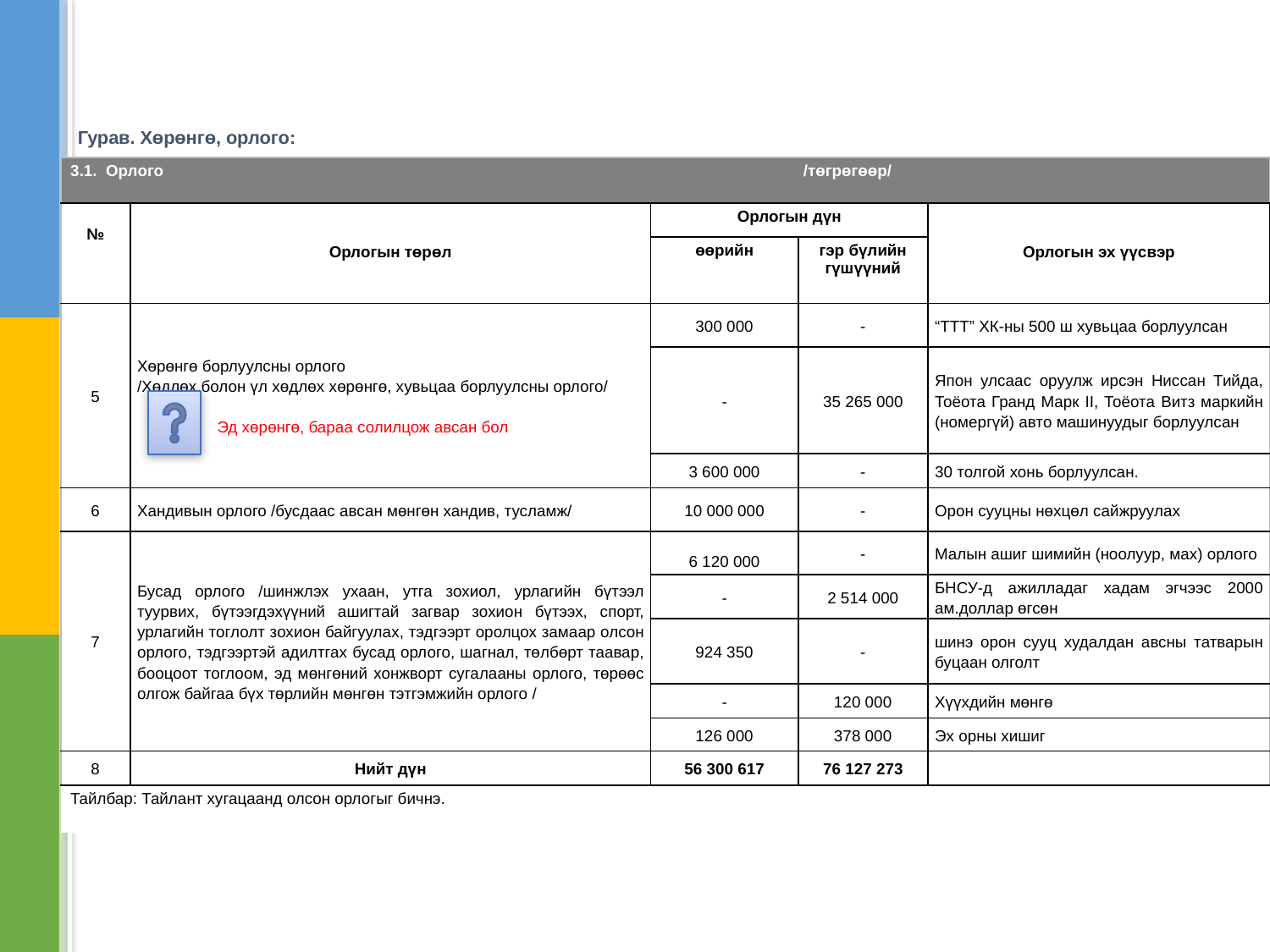

# Гурав. Хөрөнгө, орлого:
| 3.1. Орлого /төгрөгөөр/ |  |  |  |  |
| --- | --- | --- | --- | --- |
| № | Орлогын төрөл | Орлогын дүн |  | Орлогын эх үүсвэр |
|  |  | өөрийн | гэр бүлийн гүшүүний |  |
| 5 | Хөрөнгө борлуулсны орлого /Хөдлөх болон үл хөдлөх хөрөнгө, хувьцаа борлуулсны орлого/ Эд хөрөнгө, бараа солилцож авсан бол | 300 000 | - | “ТТТ” ХК-ны 500 ш хувьцаа борлуулсан |
|  |  | - | 35 265 000 | Япон улсаас оруулж ирсэн Ниссан Тийда, Тоёота Гранд Марк II, Тоёота Витз маркийн (номергүй) авто машинуудыг борлуулсан |
|  |  | 3 600 000 | - | 30 толгой хонь борлуулсан. |
| 6 | Хандивын орлого /бусдаас авсан мөнгөн хандив, тусламж/ | 10 000 000 | - | Орон сууцны нөхцөл сайжруулах |
| 7 | Бусад орлого /шинжлэх ухаан, утга зохиол, урлагийн бүтээл туурвих, бүтээгдэхүүний ашигтай загвар зохион бүтээх, спорт, урлагийн тоглолт зохион байгуулах, тэдгээрт оролцох замаар олсон орлого, тэдгээртэй адилтгах бусад орлого, шагнал, төлбөрт таавар, бооцоот тоглоом, эд мөнгөний хонжворт сугалааны орлого, төрөөс олгож байгаа бүх төрлийн мөнгөн тэтгэмжийн орлого / | 6 120 000 | - | Малын ашиг шимийн (ноолуур, мах) орлого |
|  |  | - | 2 514 000 | БНСУ-д ажилладаг хадам эгчээс 2000 ам.доллар өгсөн |
|  |  | 924 350 | - | шинэ орон сууц худалдан авсны татварын буцаан олголт |
|  |  | - | 120 000 | Хүүхдийн мөнгө |
|  |  | 126 000 | 378 000 | Эх орны хишиг |
| 8 | Нийт дүн | 56 300 617 | 76 127 273 |  |
| Тайлбар: Тайлант хугацаанд олсон орлогыг бичнэ. |  |  |  |  |